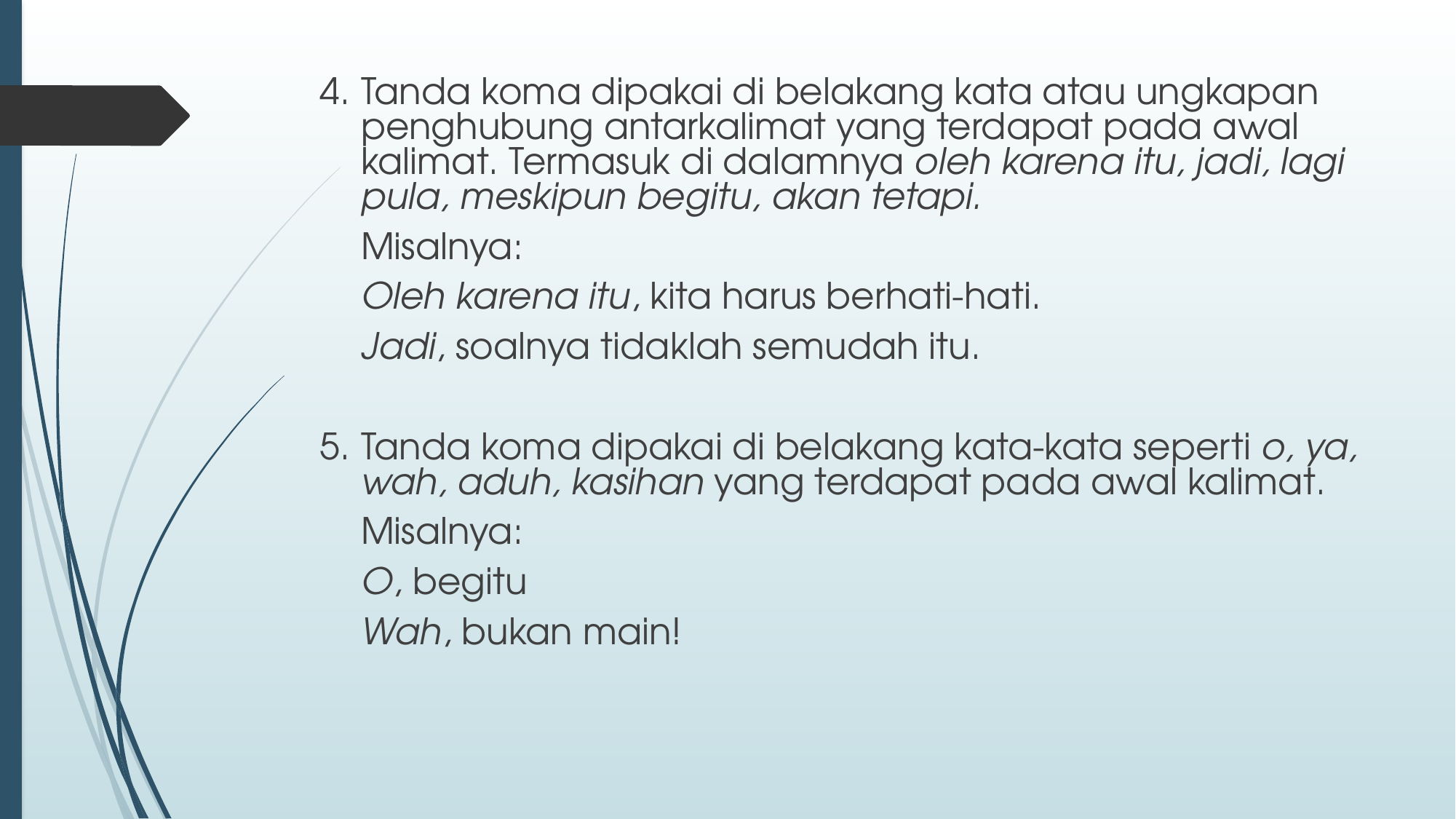

4.	Tanda koma dipakai di belakang kata atau ungkapan penghubung antarkalimat yang terdapat pada awal kalimat. Termasuk di dalamnya oleh karena itu, jadi, lagi pula, meskipun begitu, akan tetapi.
	Misalnya:
	Oleh karena itu, kita harus berhati-hati.
	Jadi, soalnya tidaklah semudah itu.

5.	Tanda koma dipakai di belakang kata-kata seperti o, ya, wah, aduh, kasihan yang terdapat pada awal kalimat.
	Misalnya:
	O, begitu
	Wah, bukan main!